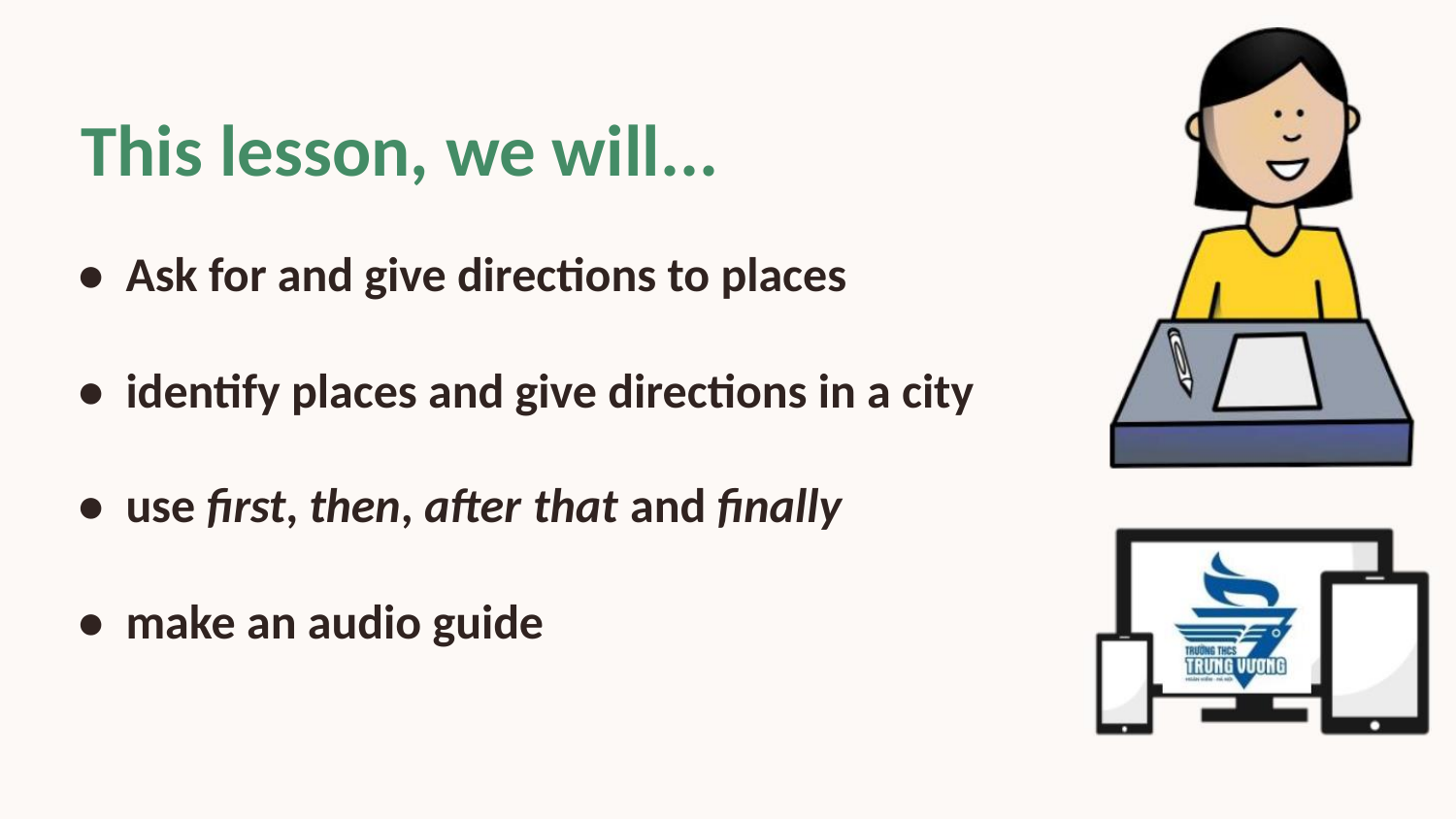

This lesson, we will...
● Ask for and give directions to places
● identify places and give directions in a city
● use first, then, after that and finally
● make an audio guide